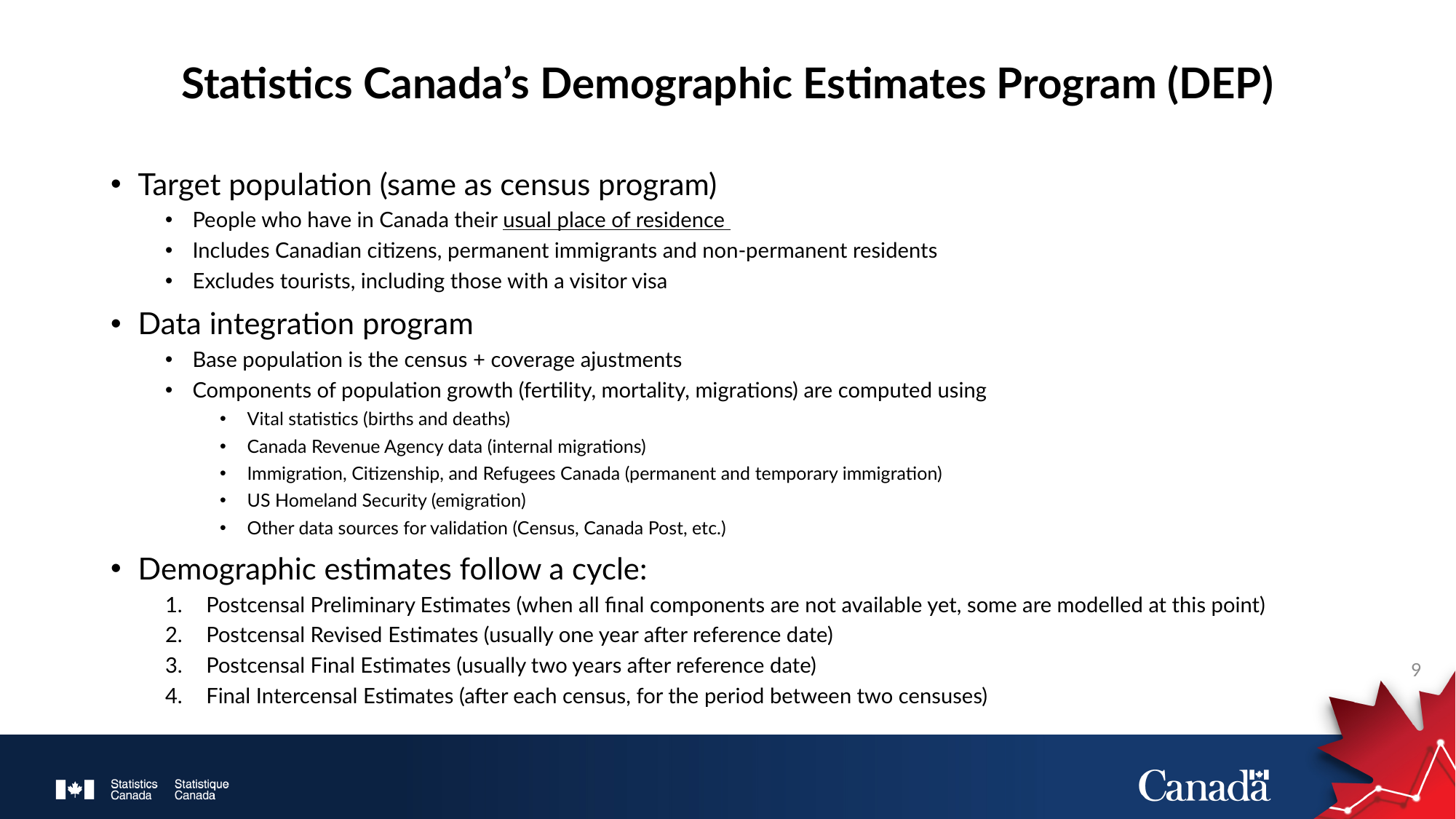

# Statistics Canada’s Demographic Estimates Program (DEP)
Target population (same as census program)
People who have in Canada their usual place of residence
Includes Canadian citizens, permanent immigrants and non-permanent residents
Excludes tourists, including those with a visitor visa
Data integration program
Base population is the census + coverage ajustments
Components of population growth (fertility, mortality, migrations) are computed using
Vital statistics (births and deaths)
Canada Revenue Agency data (internal migrations)
Immigration, Citizenship, and Refugees Canada (permanent and temporary immigration)
US Homeland Security (emigration)
Other data sources for validation (Census, Canada Post, etc.)
Demographic estimates follow a cycle:
Postcensal Preliminary Estimates (when all final components are not available yet, some are modelled at this point)
Postcensal Revised Estimates (usually one year after reference date)
Postcensal Final Estimates (usually two years after reference date)
Final Intercensal Estimates (after each census, for the period between two censuses)
9